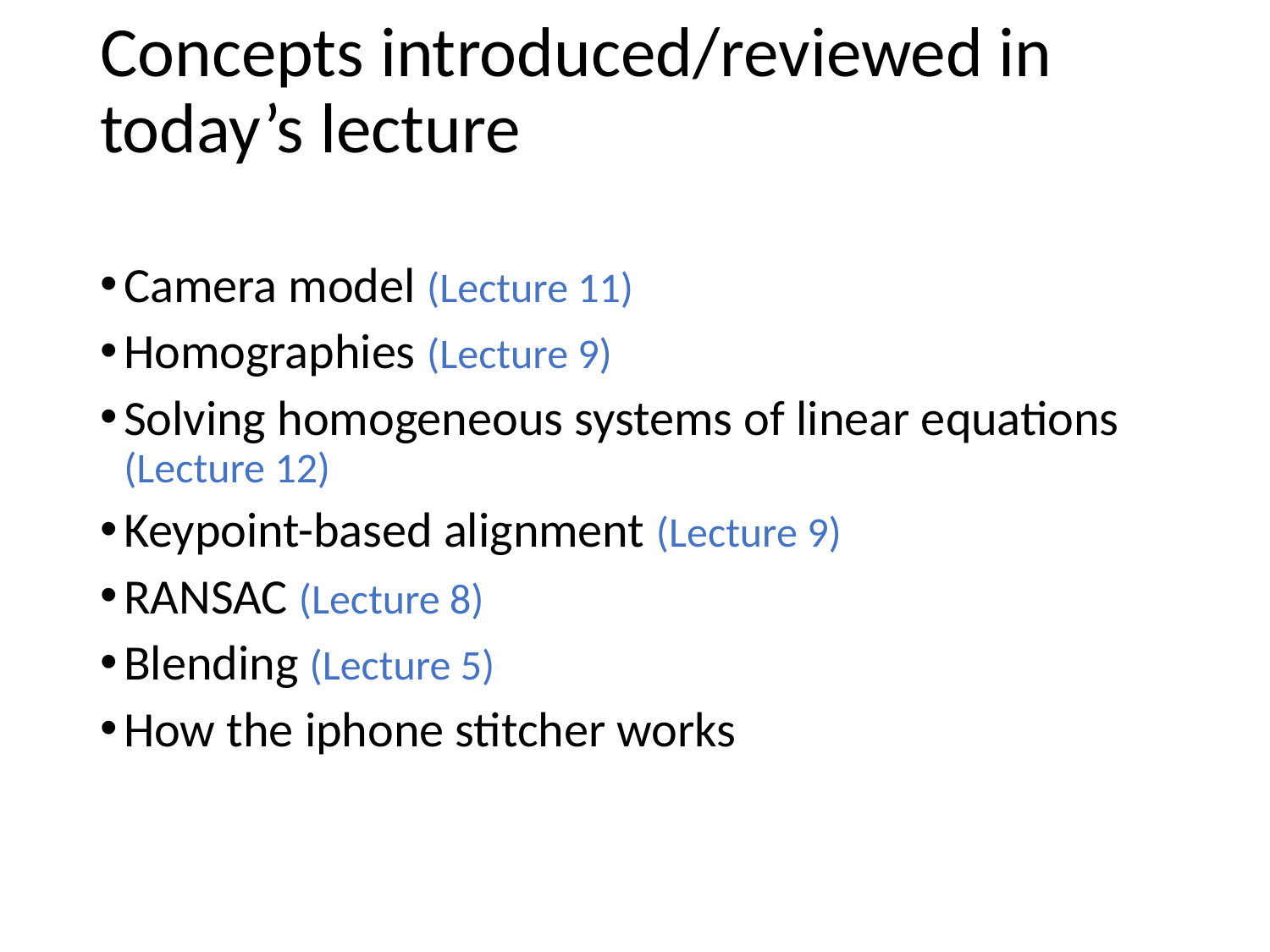

# Concepts introduced/reviewed in today’s lecture
Camera model (Lecture 11)
Homographies (Lecture 9)
Solving homogeneous systems of linear equations (Lecture 12)
Keypoint-based alignment (Lecture 9)
RANSAC (Lecture 8)
Blending (Lecture 5)
How the iphone stitcher works